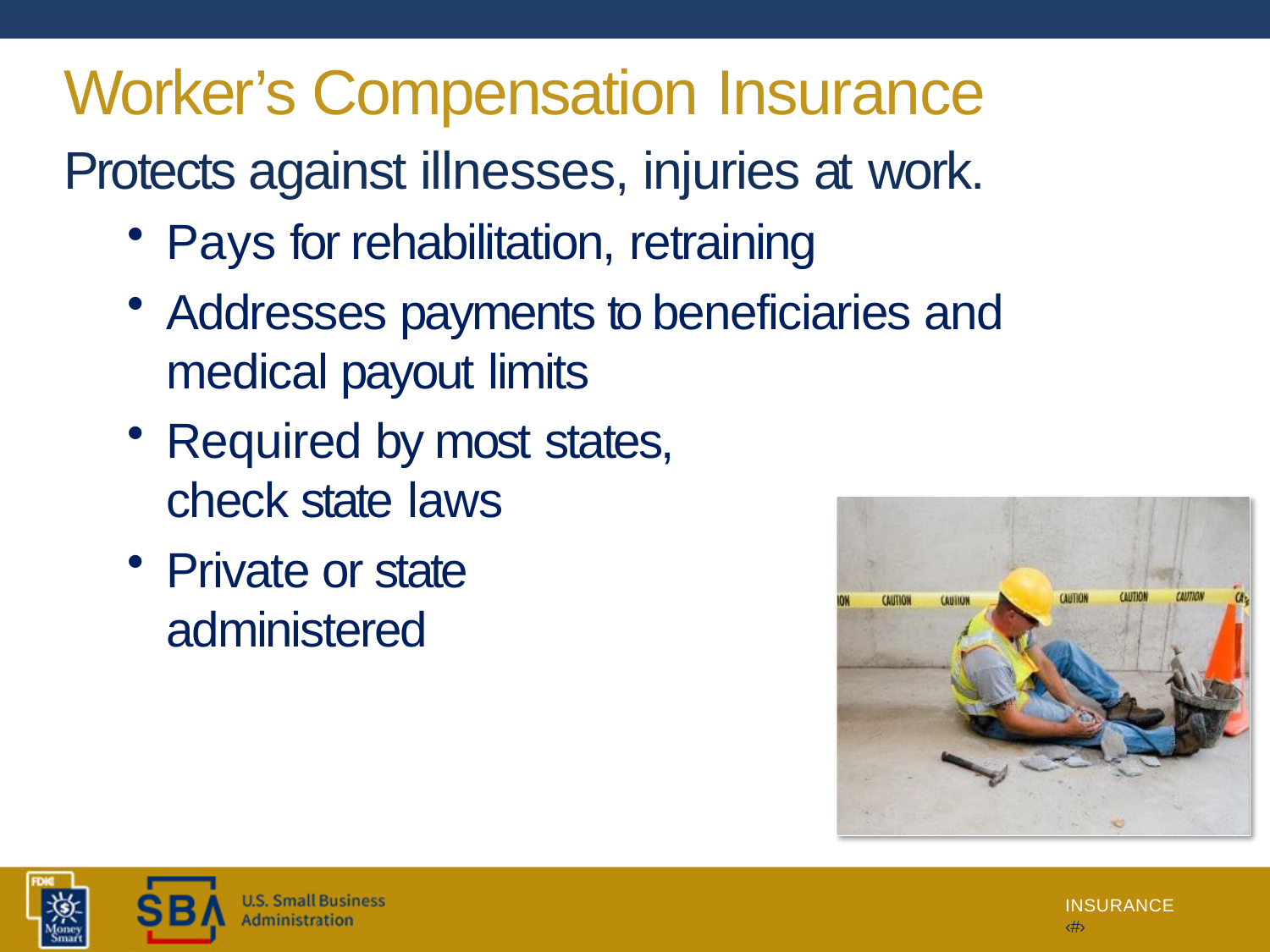

# Worker’s Compensation Insurance
Protects against illnesses, injuries at work.
Pays for rehabilitation, retraining
Addresses payments to beneficiaries and  medical payout limits
Required by most states,  check state laws
Private or state administered

INSURANCE ‹#›